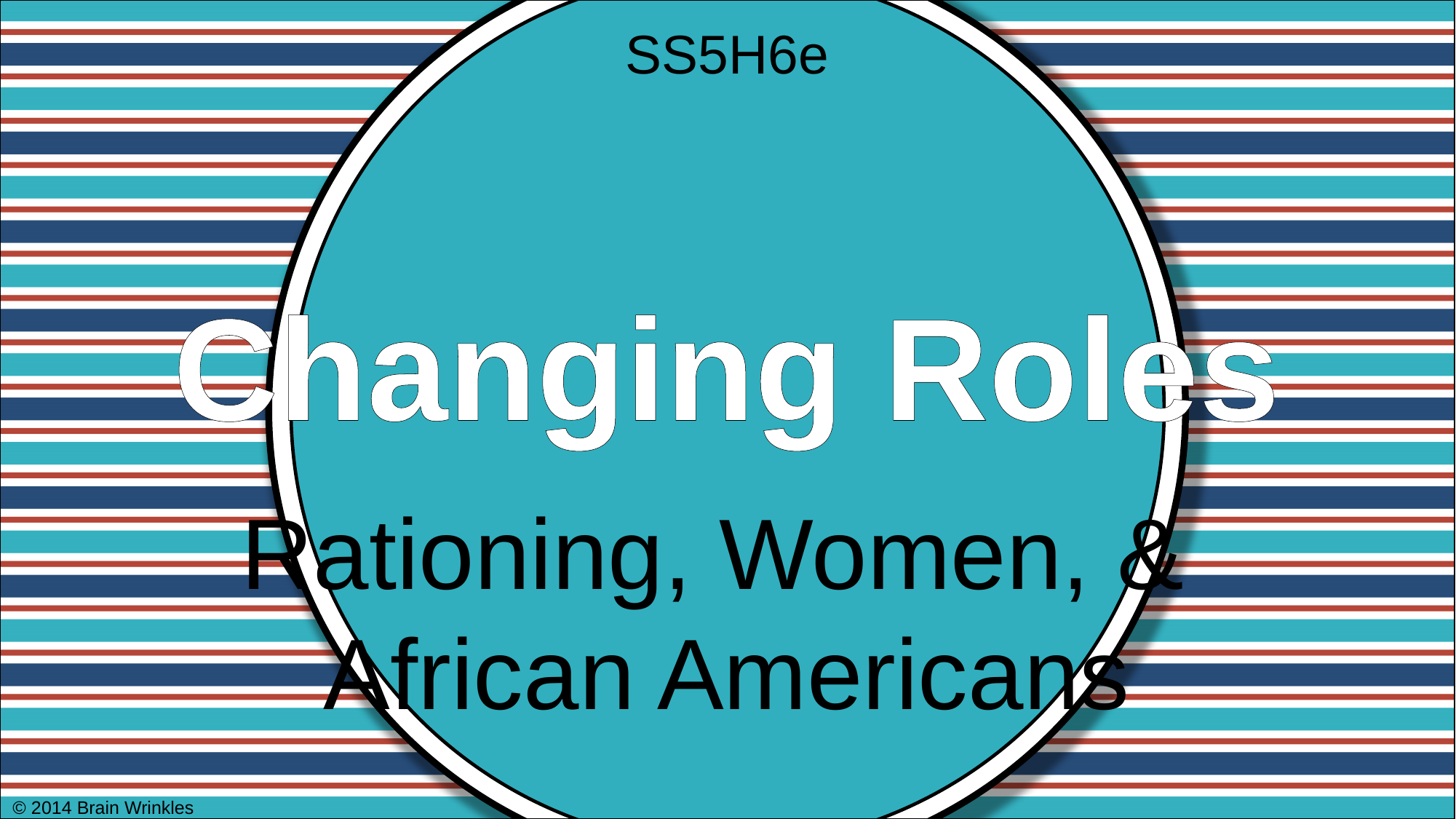

SS5H6e
Changing Roles
Rationing, Women, &
African Americans
© 2014 Brain Wrinkles